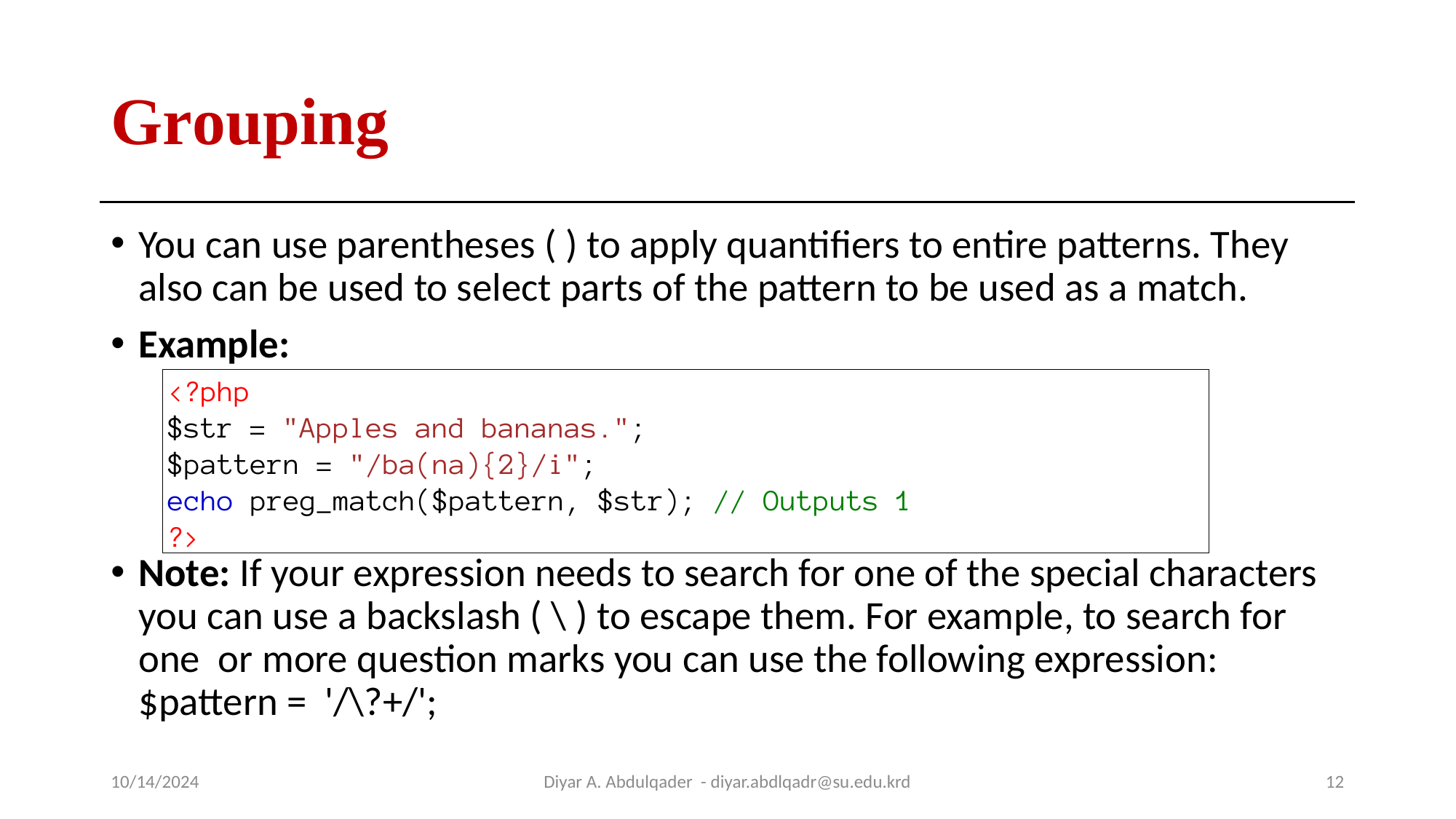

# Grouping
You can use parentheses ( ) to apply quantifiers to entire patterns. They  also can be used to select parts of the pattern to be used as a match.
Example:

Note: If your expression needs to search for one of the special characters  you can use a backslash ( \ ) to escape them. For example, to search for one  or more question marks you can use the following expression: $pattern =  '/\?+/';

<?php
$str = "Apples and bananas.";
$pattern = "/ba(na){2}/i";
echo preg_match($pattern, $str); // Outputs 1
?>
10/14/2024
Diyar A. Abdulqader  - diyar.abdlqadr@su.edu.krd
12